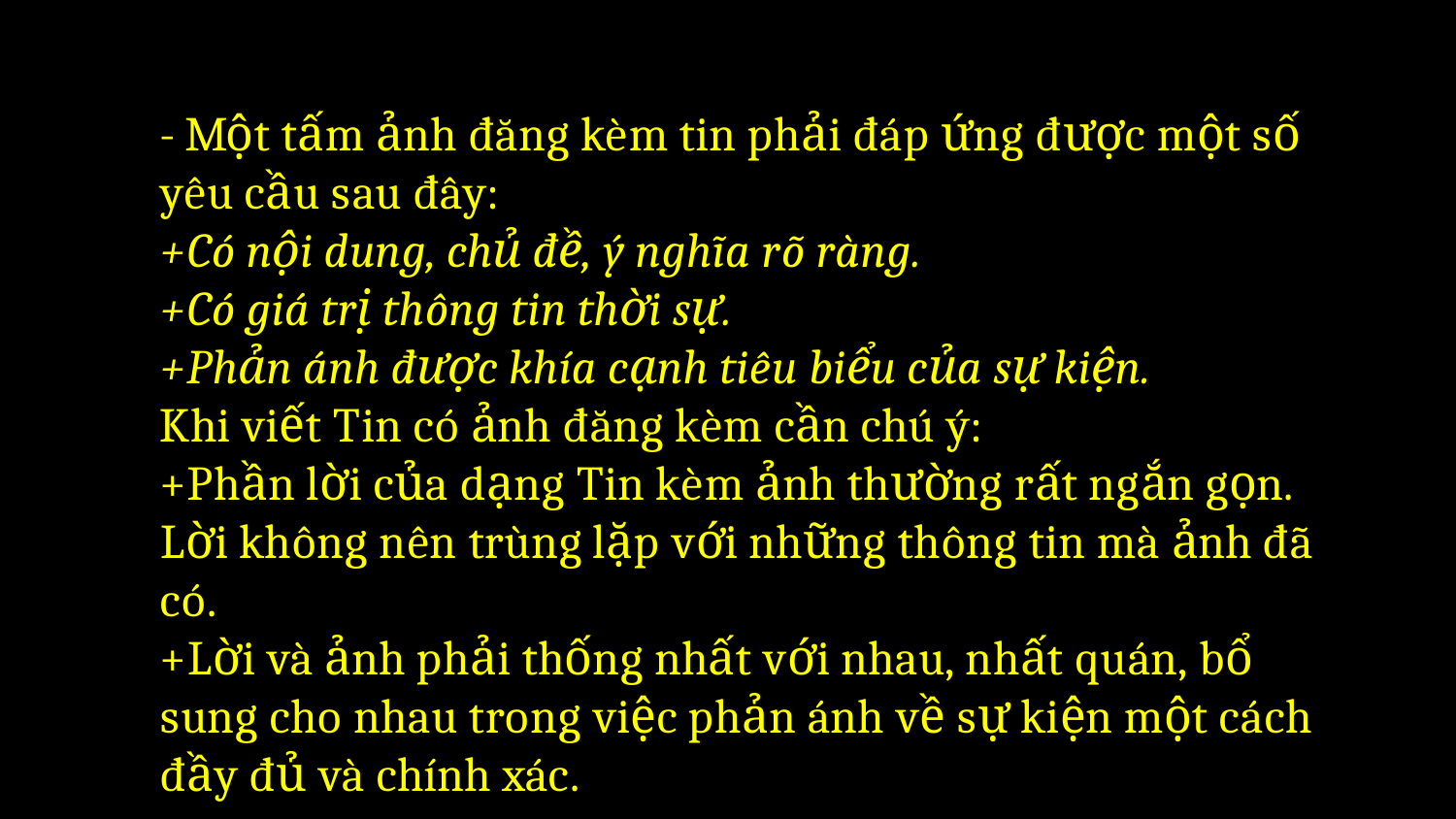

- Một tấm ảnh đăng kèm tin phải đáp ứng được một số yêu cầu sau đây:
+Có nội dung, chủ đề, ý nghĩa rõ ràng.
+Có giá trị thông tin thời sự.
+Phản ánh được khía cạnh tiêu biểu của sự kiện.
Khi viết Tin có ảnh đăng kèm cần chú ý:
+Phần lời của dạng Tin kèm ảnh thường rất ngắn gọn. Lời không nên trùng lặp với những thông tin mà ảnh đã có.
+Lời và ảnh phải thống nhất với nhau, nhất quán, bổ sung cho nhau trong việc phản ánh về sự kiện một cách đầy đủ và chính xác.